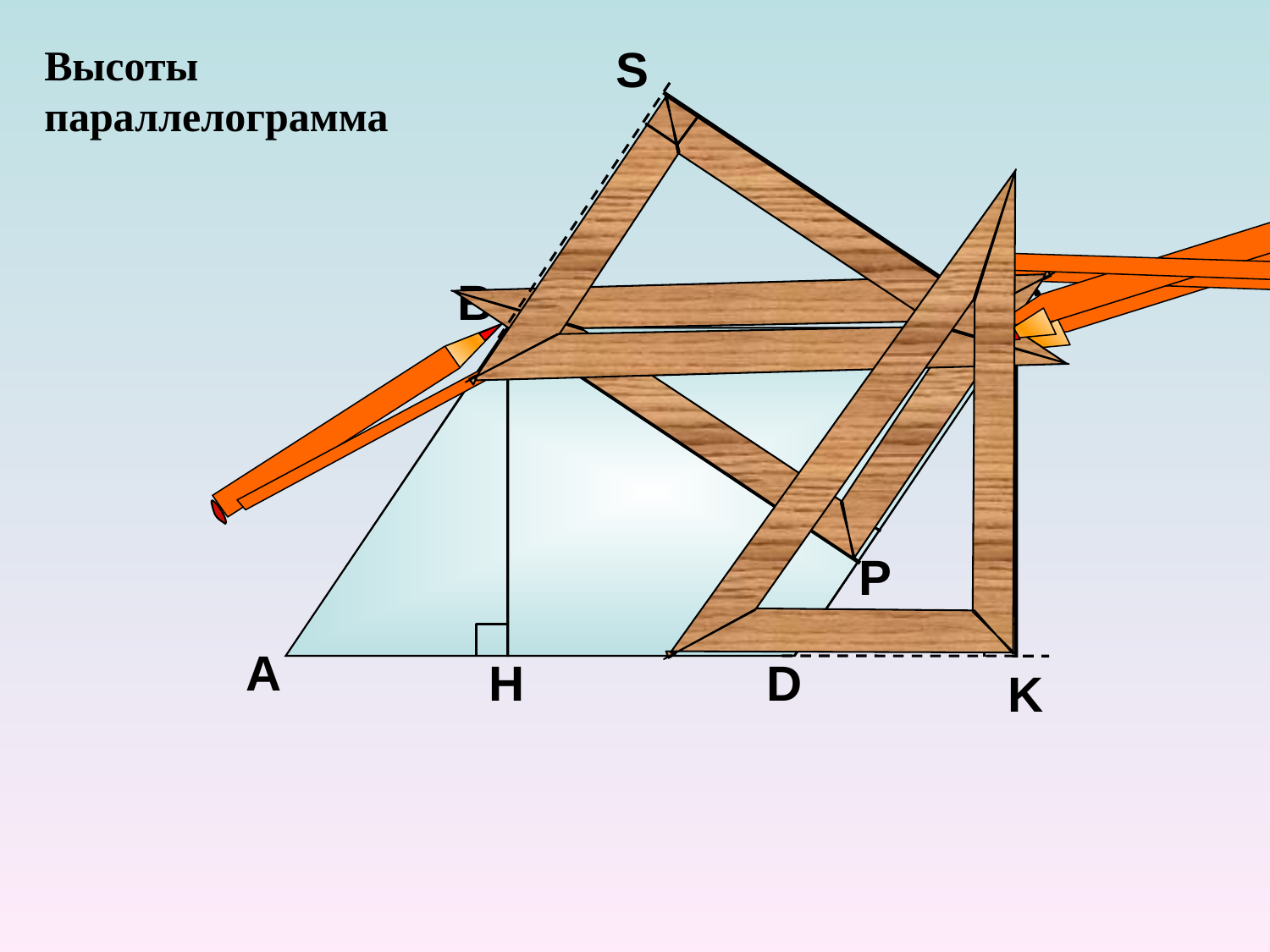

Высоты
параллелограмма
S

В
С

H

Р

K
А
D